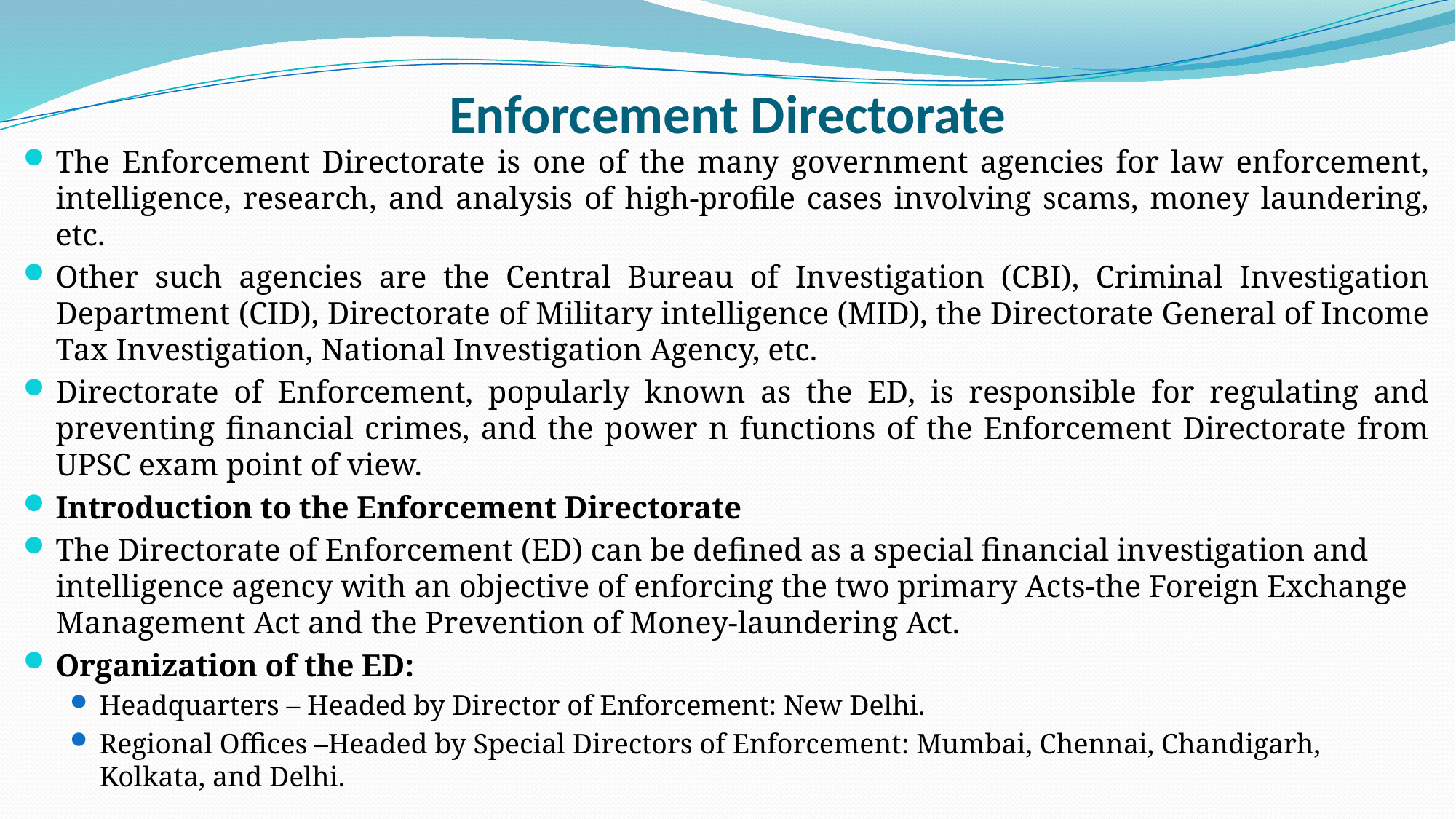

# Enforcement Directorate
The Enforcement Directorate is one of the many government agencies for law enforcement, intelligence, research, and analysis of high-profile cases involving scams, money laundering, etc.
Other such agencies are the Central Bureau of Investigation (CBI), Criminal Investigation Department (CID), Directorate of Military intelligence (MID), the Directorate General of Income Tax Investigation, National Investigation Agency, etc.
Directorate of Enforcement, popularly known as the ED, is responsible for regulating and preventing financial crimes, and the power n functions of the Enforcement Directorate from UPSC exam point of view.
Introduction to the Enforcement Directorate
The Directorate of Enforcement (ED) can be defined as a special financial investigation and intelligence agency with an objective of enforcing the two primary Acts-the Foreign Exchange Management Act and the Prevention of Money-laundering Act.
Organization of the ED:
Headquarters – Headed by Director of Enforcement: New Delhi.
Regional Offices –Headed by Special Directors of Enforcement: Mumbai, Chennai, Chandigarh, Kolkata, and Delhi.